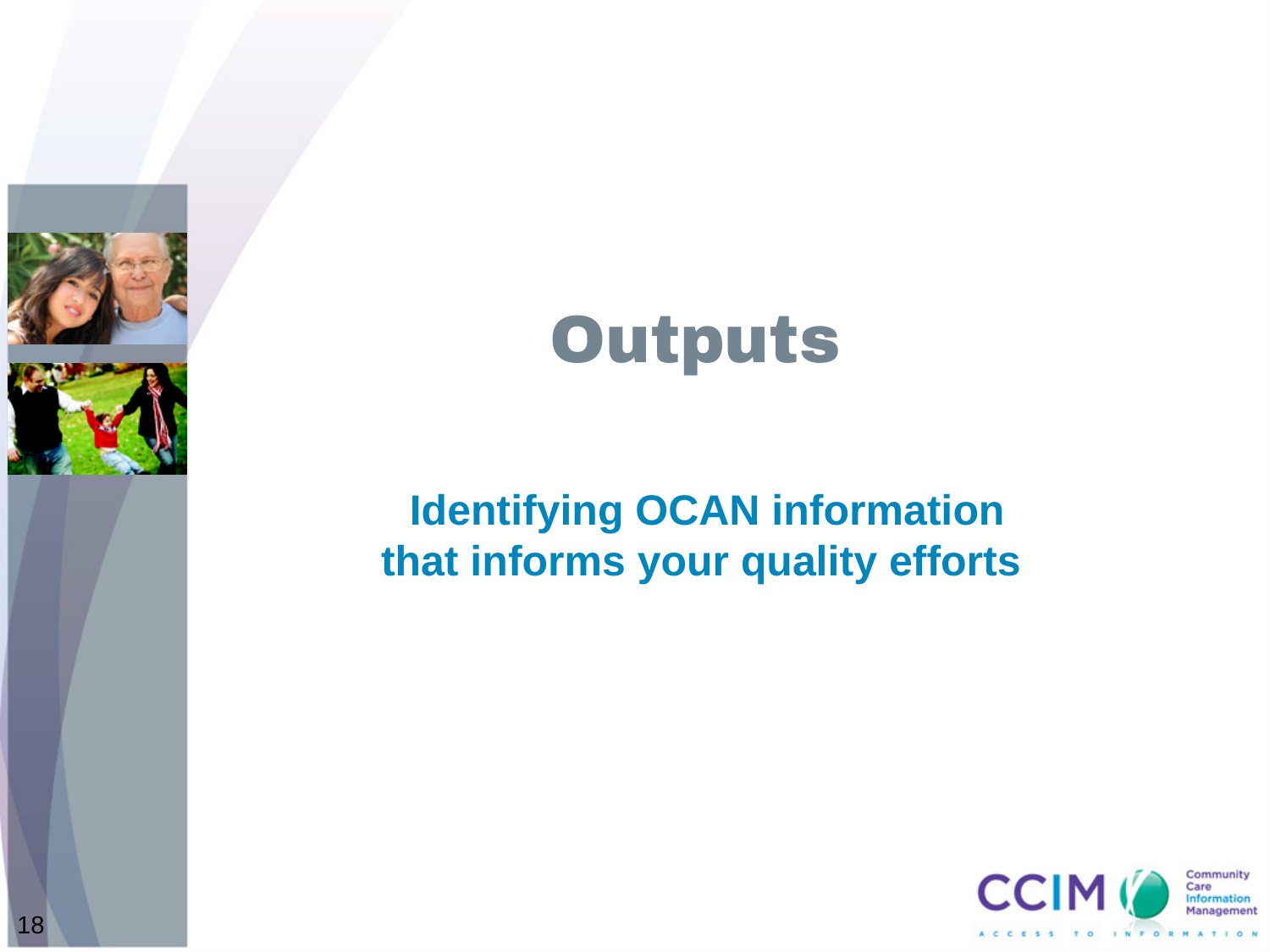

# Outputs
Identifying OCAN information that informs your quality efforts
18